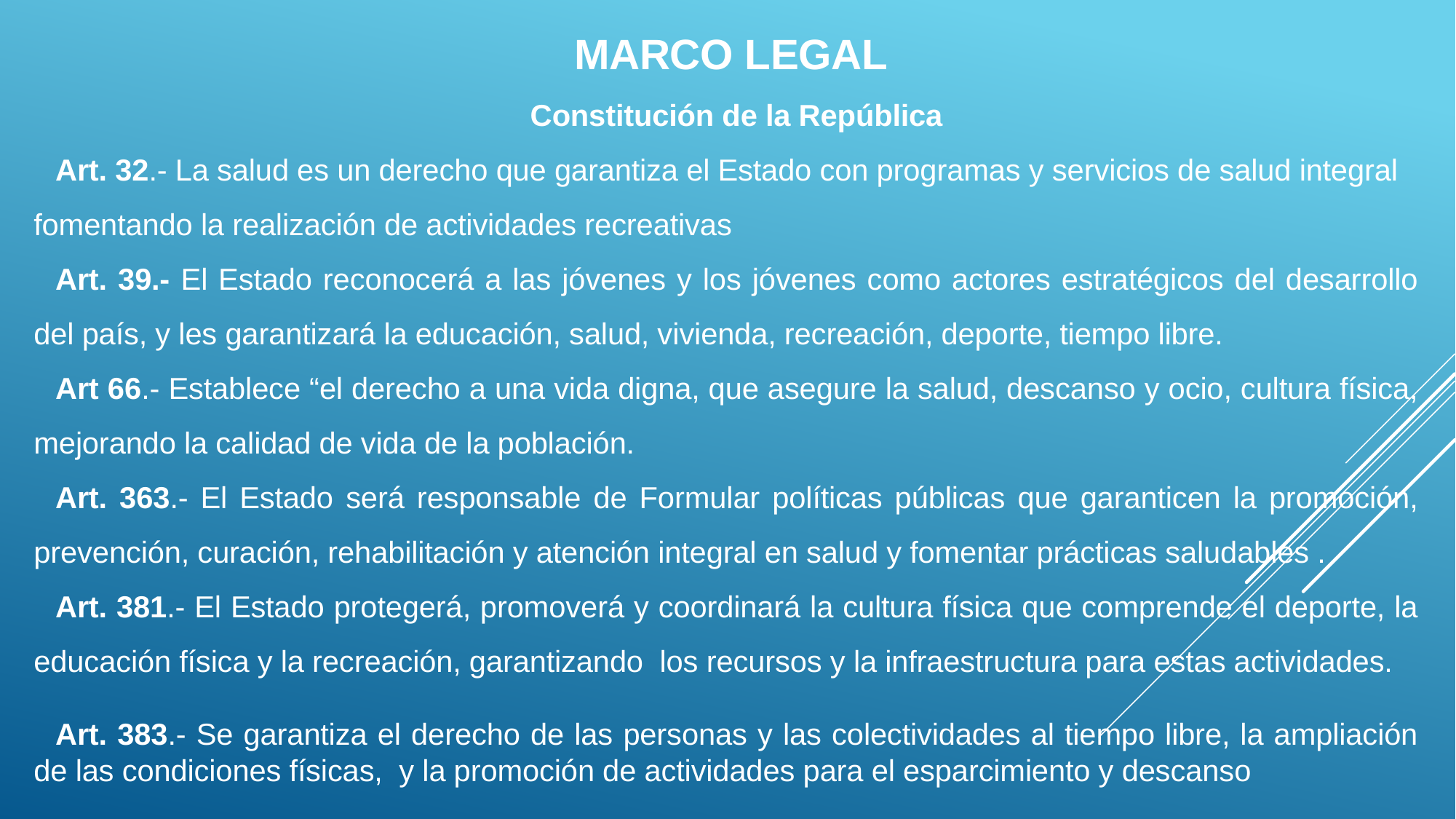

MARCO LEGAL
Constitución de la República
Art. 32.- La salud es un derecho que garantiza el Estado con programas y servicios de salud integral fomentando la realización de actividades recreativas
Art. 39.- El Estado reconocerá a las jóvenes y los jóvenes como actores estratégicos del desarrollo del país, y les garantizará la educación, salud, vivienda, recreación, deporte, tiempo libre.
Art 66.- Establece “el derecho a una vida digna, que asegure la salud, descanso y ocio, cultura física, mejorando la calidad de vida de la población.
Art. 363.- El Estado será responsable de Formular políticas públicas que garanticen la promoción, prevención, curación, rehabilitación y atención integral en salud y fomentar prácticas saludables .
Art. 381.- El Estado protegerá, promoverá y coordinará la cultura física que comprende el deporte, la educación física y la recreación, garantizando  los recursos y la infraestructura para estas actividades.

Art. 383.- Se garantiza el derecho de las personas y las colectividades al tiempo libre, la ampliación de las condiciones físicas,  y la promoción de actividades para el esparcimiento y descanso